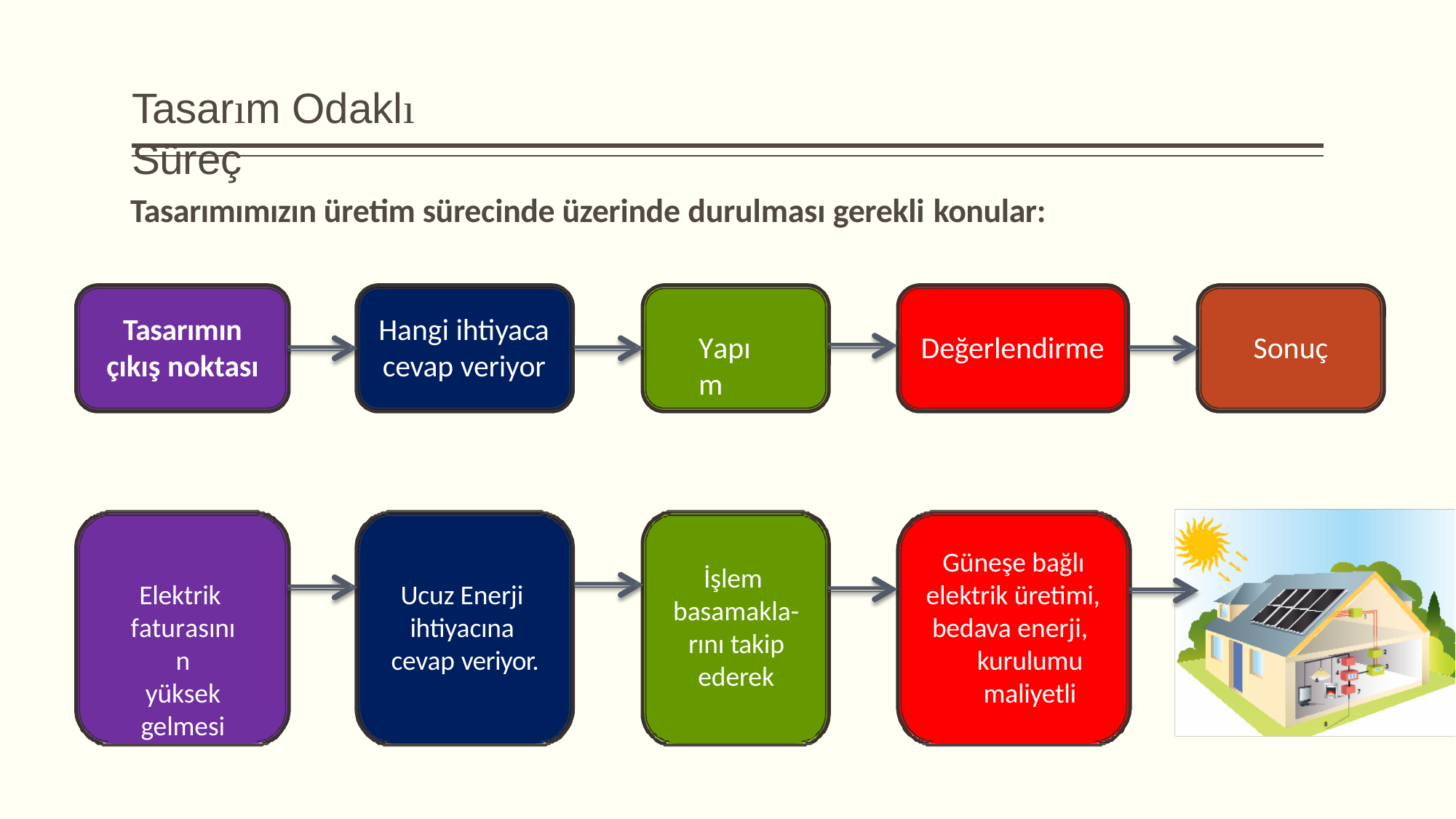

# Tasarım Odaklı Süreç
Tasarımımızın üretim sürecinde üzerinde durulması gerekli konular:

Tasarımın
çıkış noktası
Hangi ihtiyaca
cevap veriyor

Yapım
Değerlendirme
Sonuç

Güneşe bağlı  elektrik üretimi,  bedava enerji,
kurulumu
maliyetli

İşlem  basamakla-  rını takip  ederek

Elektrik  faturasının
yüksek gelmesi
Ucuz Enerji  ihtiyacına  cevap veriyor.